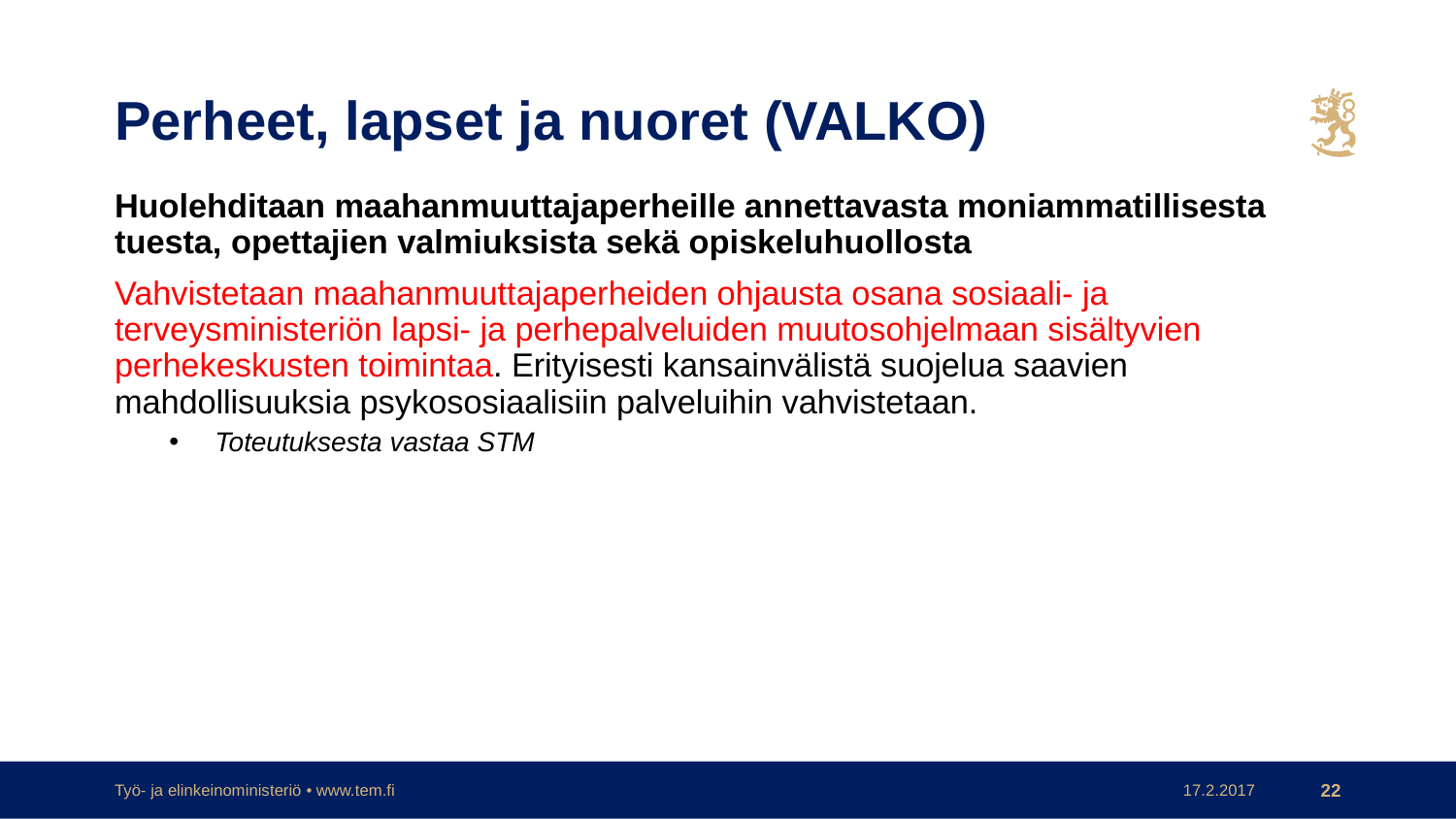

# Perheet, lapset ja nuoret (VALKO)
Huolehditaan maahanmuuttajaperheille annettavasta moniammatillisesta tuesta, opettajien valmiuksista sekä opiskeluhuollosta
Vahvistetaan maahanmuuttajaperheiden ohjausta osana sosiaali- ja terveysministeriön lapsi- ja perhepalveluiden muutosohjelmaan sisältyvien perhekeskusten toimintaa. Erityisesti kansainvälistä suojelua saavien mahdollisuuksia psykososiaalisiin palveluihin vahvistetaan.
Toteutuksesta vastaa STM

Työ- ja elinkeinoministeriö • www.tem.fi
17.2.2017
22